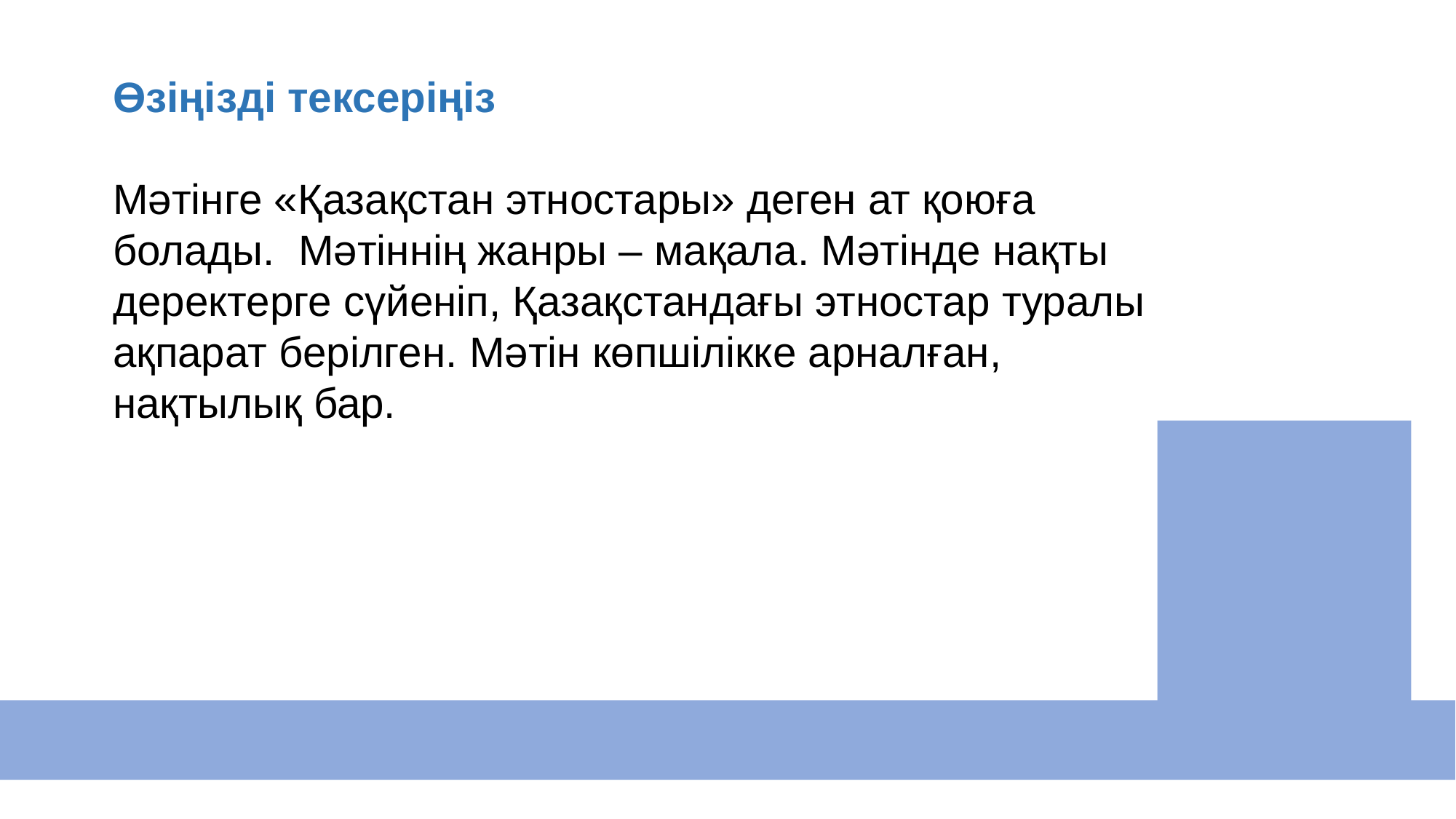

6
Өзіңізді тексеріңіз

Мәтінге «Қазақстан этностары» деген ат қоюға болады.  Мәтіннің жанры – мақала. Мәтінде нақты деректерге сүйеніп, Қазақстандағы этностар туралы ақпарат берілген. Мәтін көпшілікке арналған, нақтылық бар.